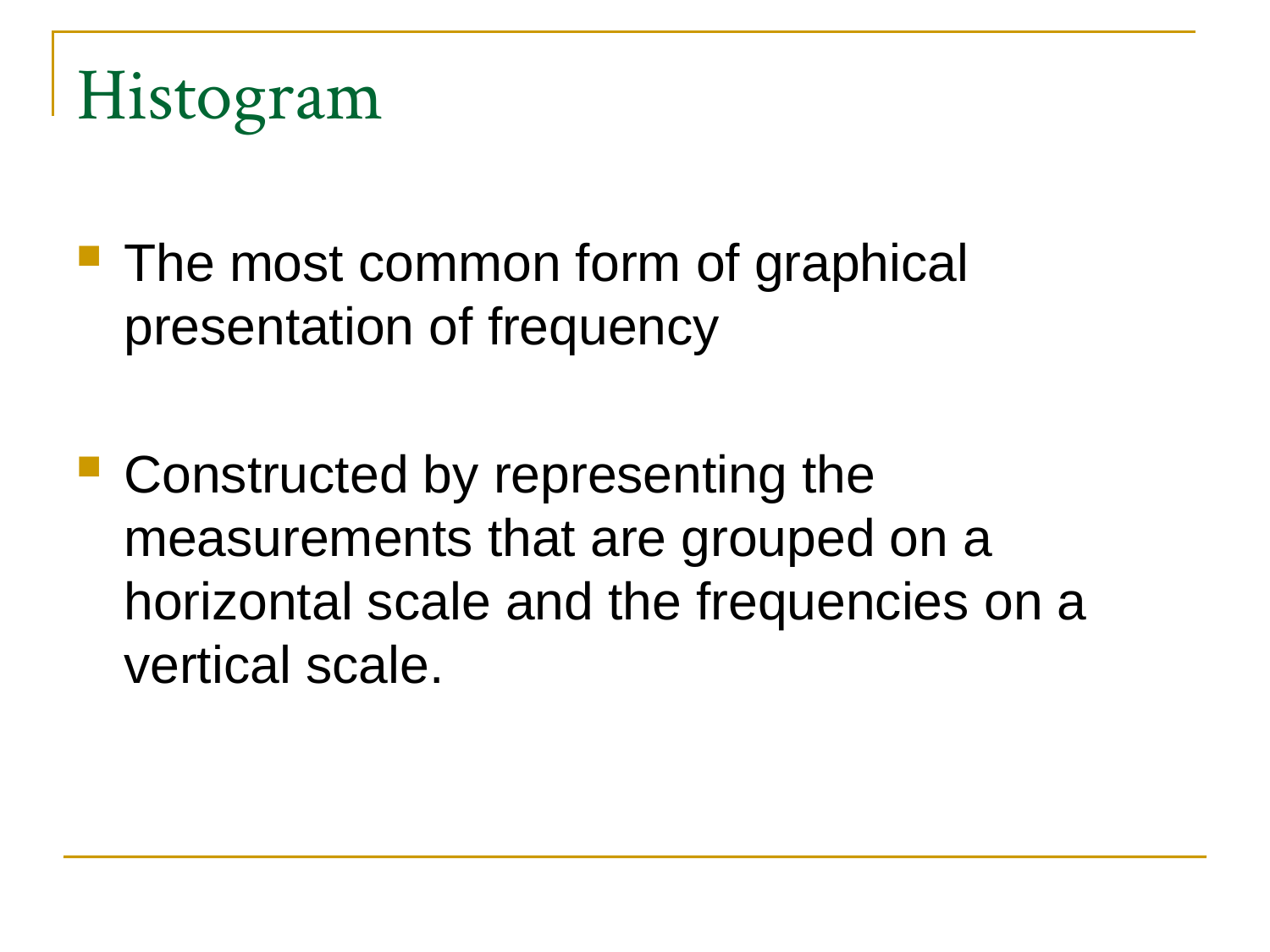

# Histogram
The most common form of graphical presentation of frequency

Constructed by representing the measurements that are grouped on a horizontal scale and the frequencies on a vertical scale.